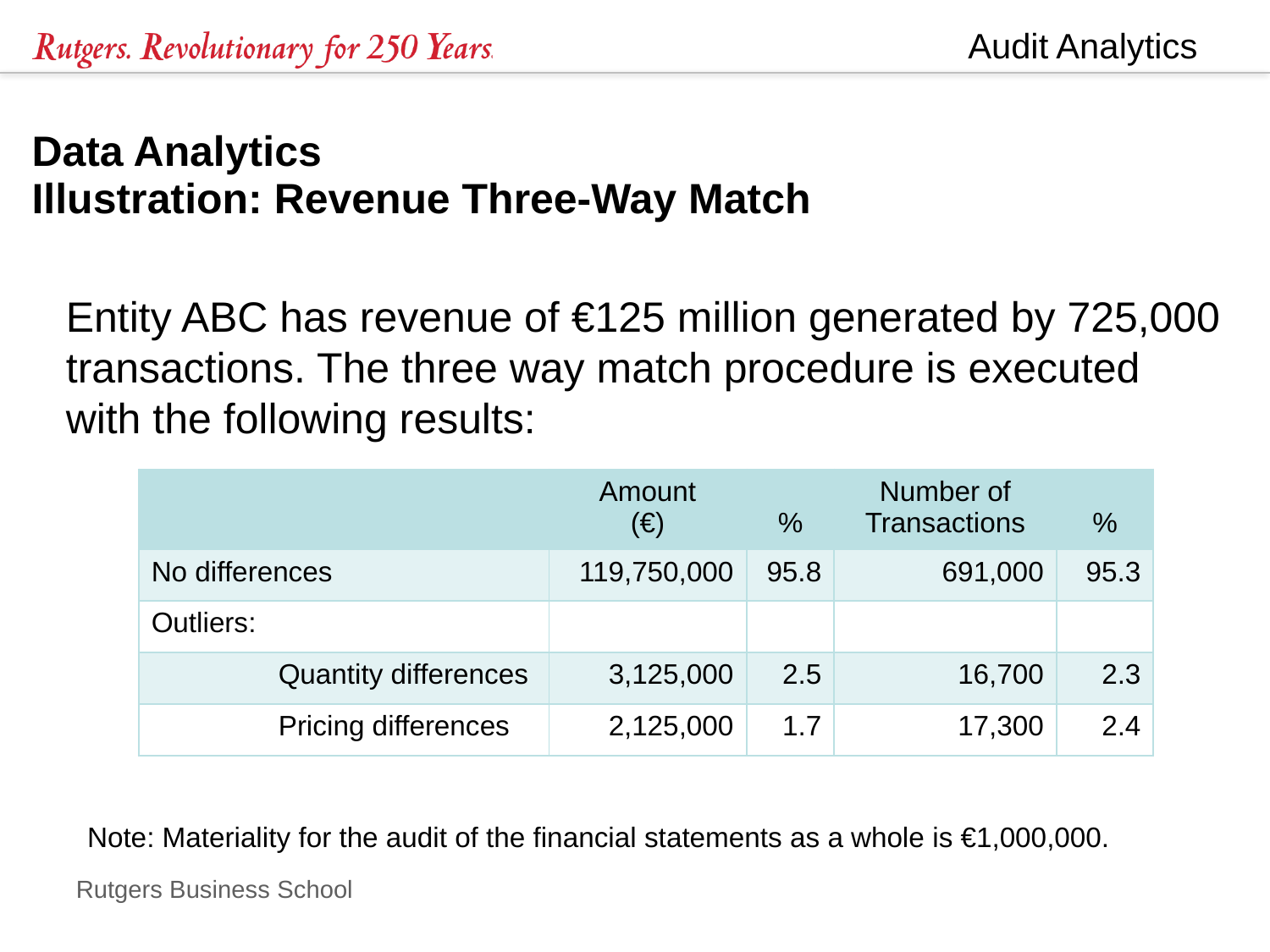

Data Analytics
Illustration: Revenue Three-Way Match
Entity ABC has revenue of €125 million generated by 725,000 transactions. The three way match procedure is executed with the following results:

|  | Amount (€) | % | Number of Transactions | % |
| --- | --- | --- | --- | --- |
| No differences | 119,750,000 | 95.8 | 691,000 | 95.3 |
| Outliers: |  |  |  |  |
| Quantity differences | 3,125,000 | 2.5 | 16,700 | 2.3 |
| Pricing differences | 2,125,000 | 1.7 | 17,300 | 2.4 |
Note: Materiality for the audit of the financial statements as a whole is €1,000,000.